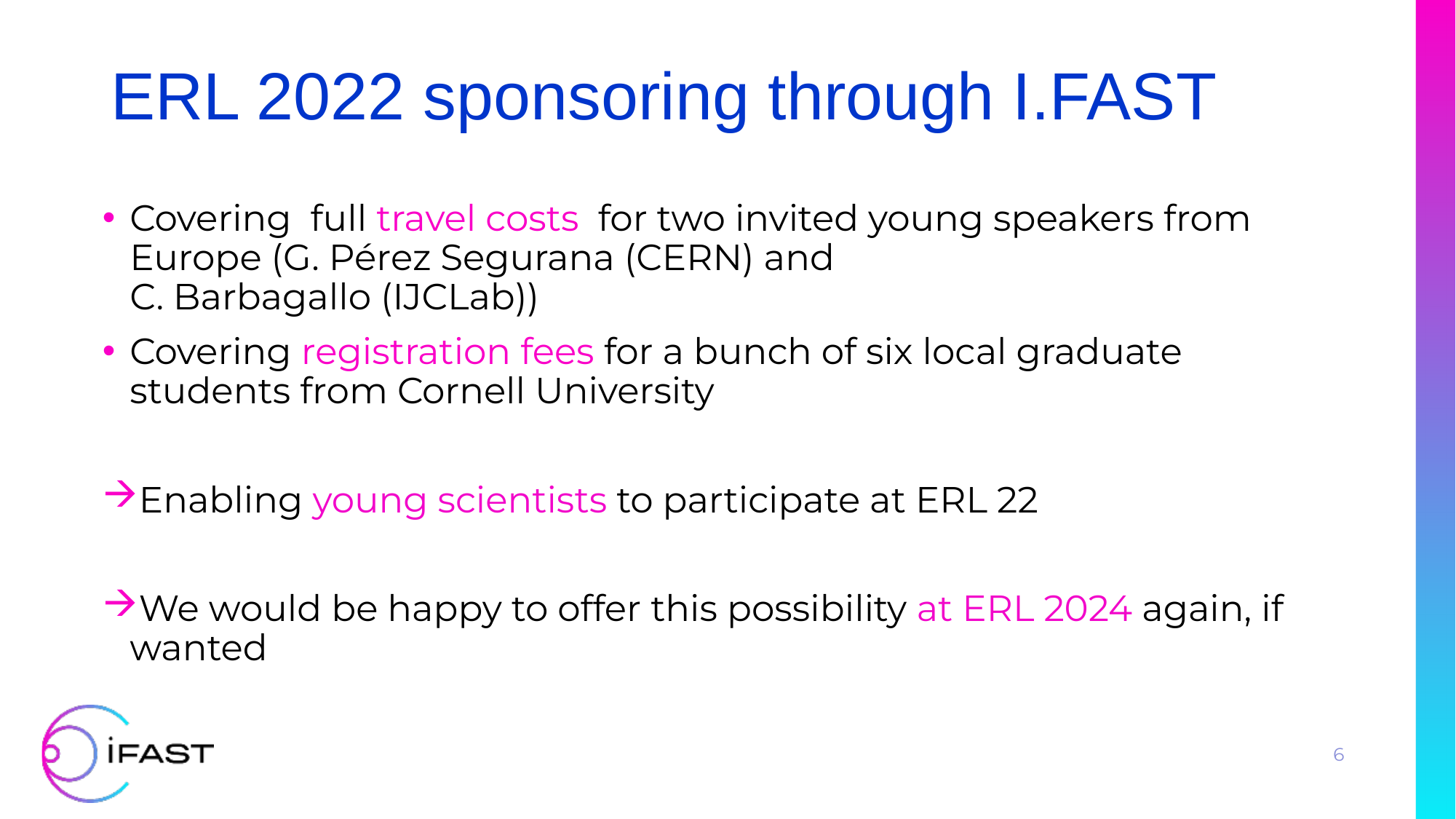

# ERL 2022 sponsoring through I.FAST
Covering  full travel costs  for two invited young speakers from Europe (G. Pérez Segurana (CERN) and
C. Barbagallo (IJCLab))
Covering registration fees for a bunch of six local graduate students from Cornell University

Enabling young scientists to participate at ERL 22

We would be happy to offer this possibility at ERL 2024 again, if wanted
6